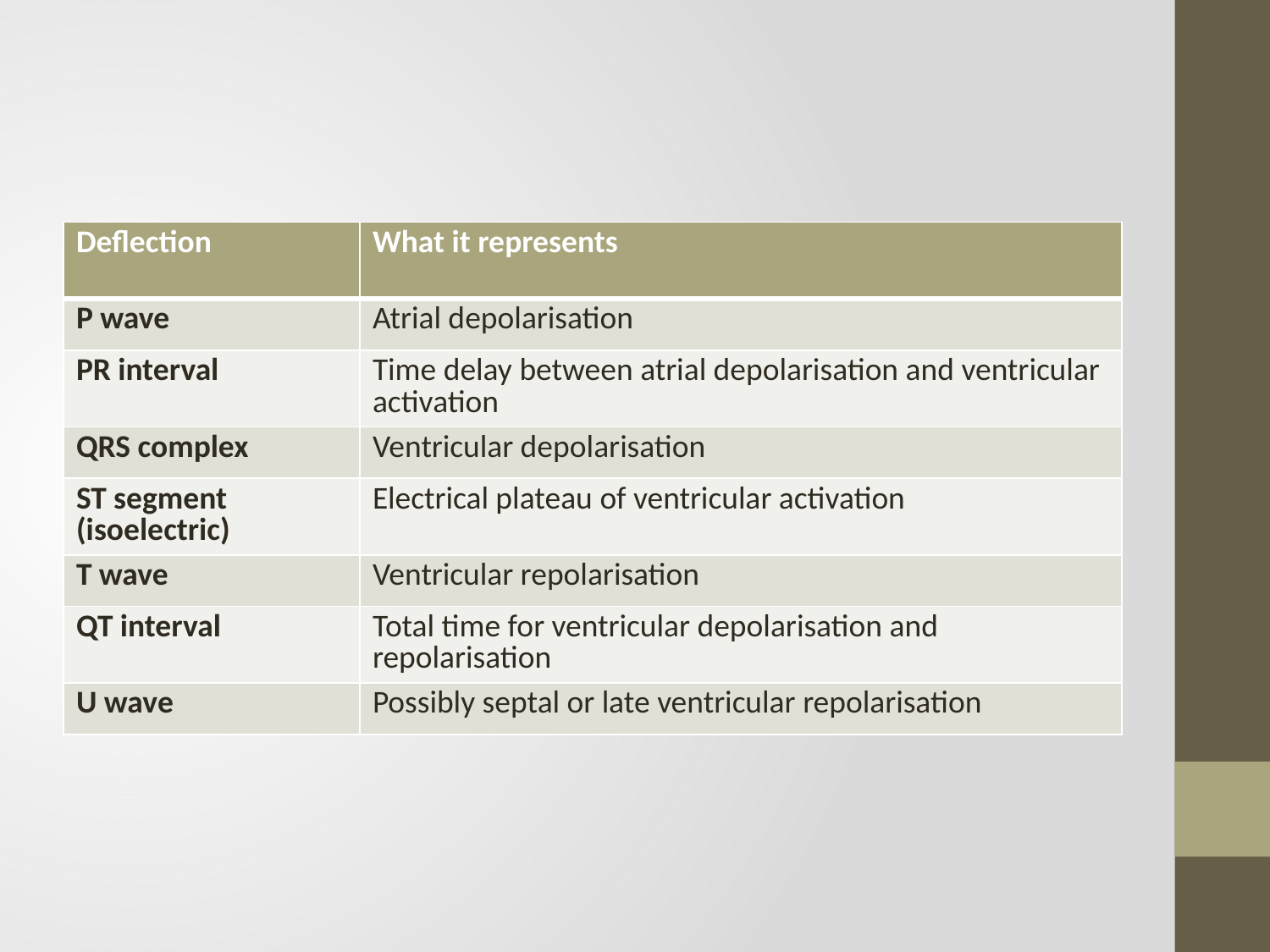

#
| Deflection | What it represents |
| --- | --- |
| P wave | Atrial depolarisation |
| PR interval | Time delay between atrial depolarisation and ventricular activation |
| QRS complex | Ventricular depolarisation |
| ST segment (isoelectric) | Electrical plateau of ventricular activation |
| T wave | Ventricular repolarisation |
| QT interval | Total time for ventricular depolarisation and repolarisation |
| U wave | Possibly septal or late ventricular repolarisation |